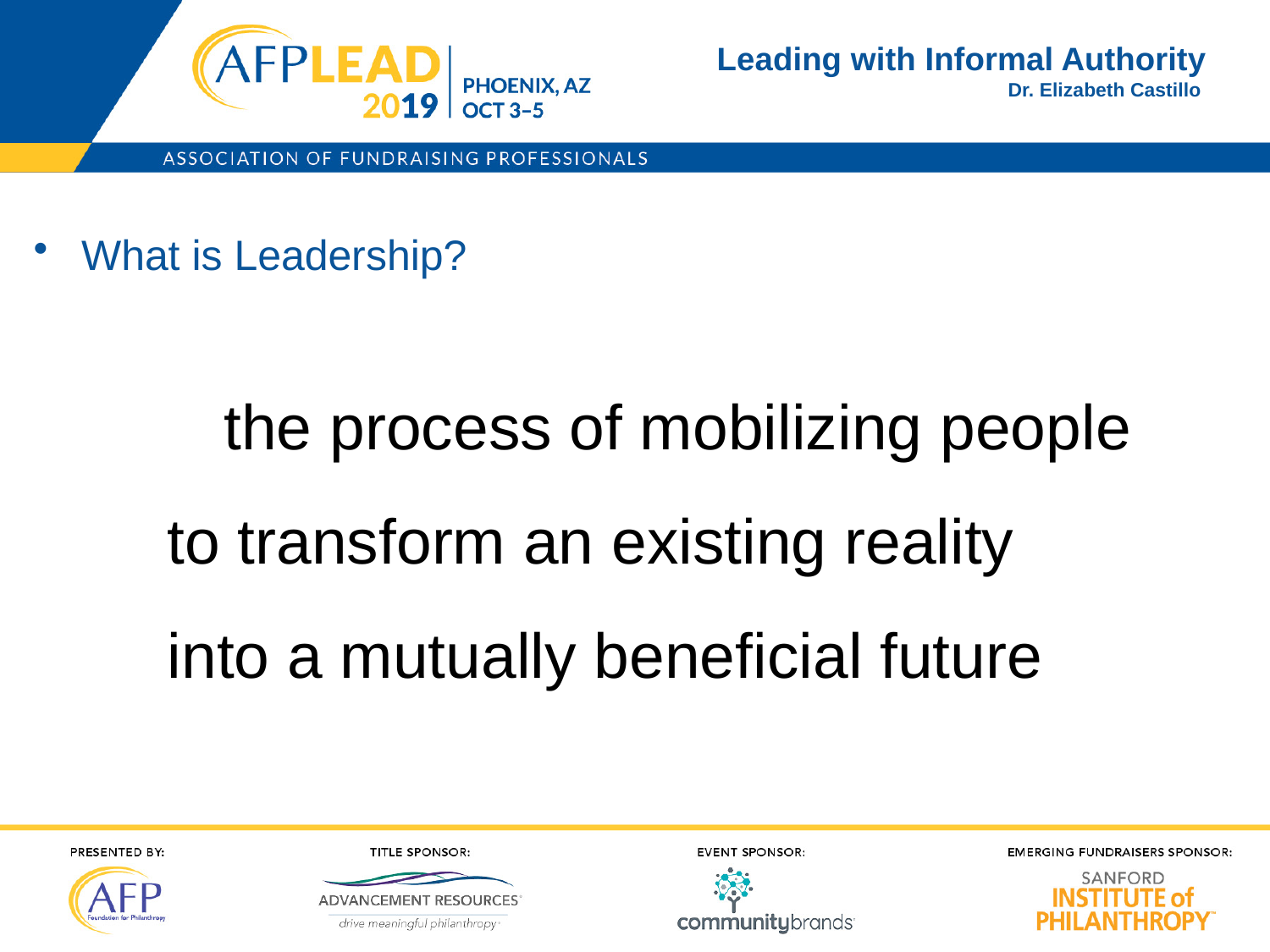

# Leading with Informal Authority Dr. Elizabeth Castillo
What is Leadership?

	the process of mobilizing people
    to transform an existing reality
    into a mutually beneficial future